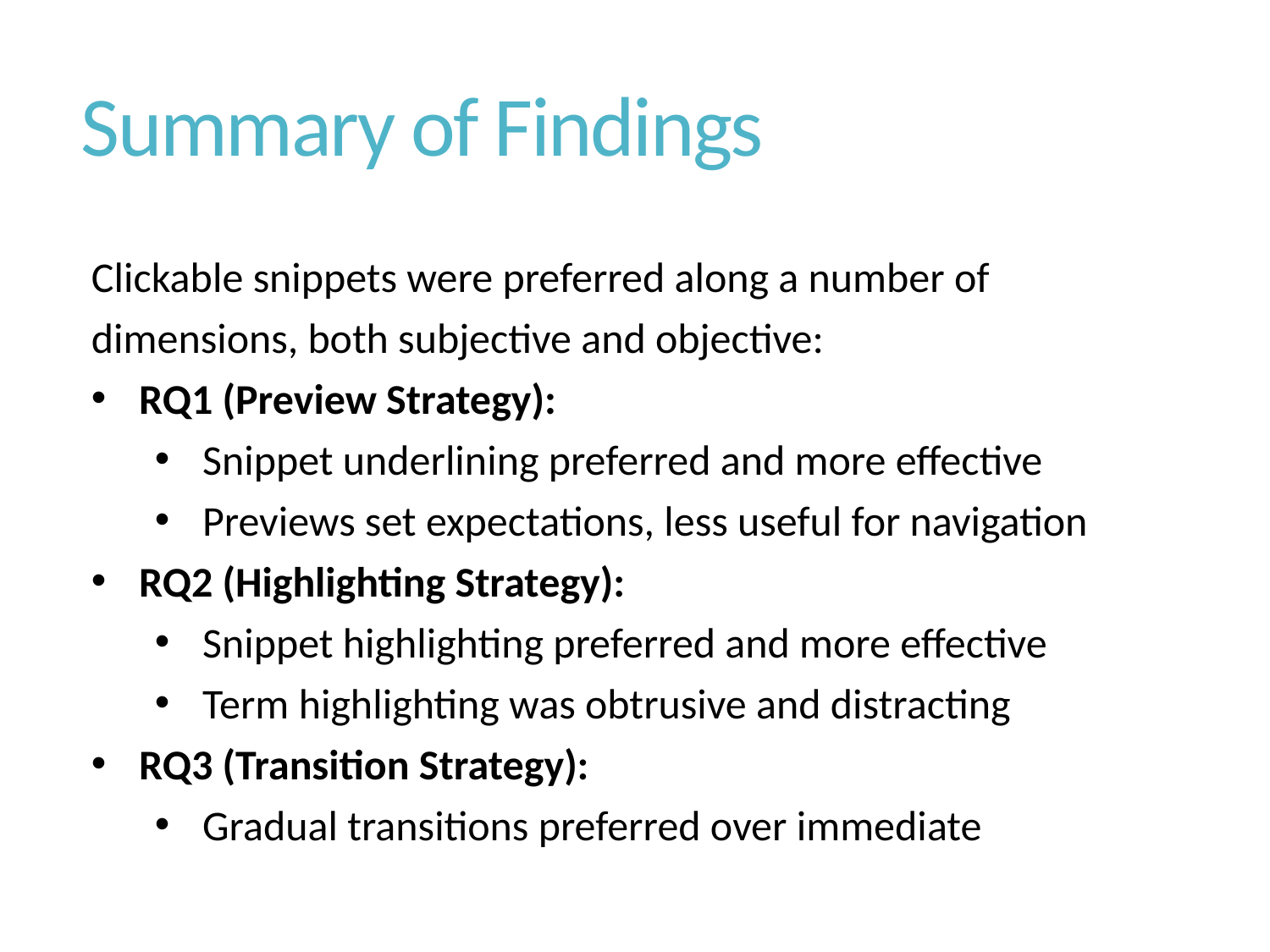

# Summary of Findings
Clickable snippets were preferred along a number of dimensions, both subjective and objective:
RQ1 (Preview Strategy):
Snippet underlining preferred and more effective
Previews set expectations, less useful for navigation
RQ2 (Highlighting Strategy):
Snippet highlighting preferred and more effective
Term highlighting was obtrusive and distracting
RQ3 (Transition Strategy):
Gradual transitions preferred over immediate